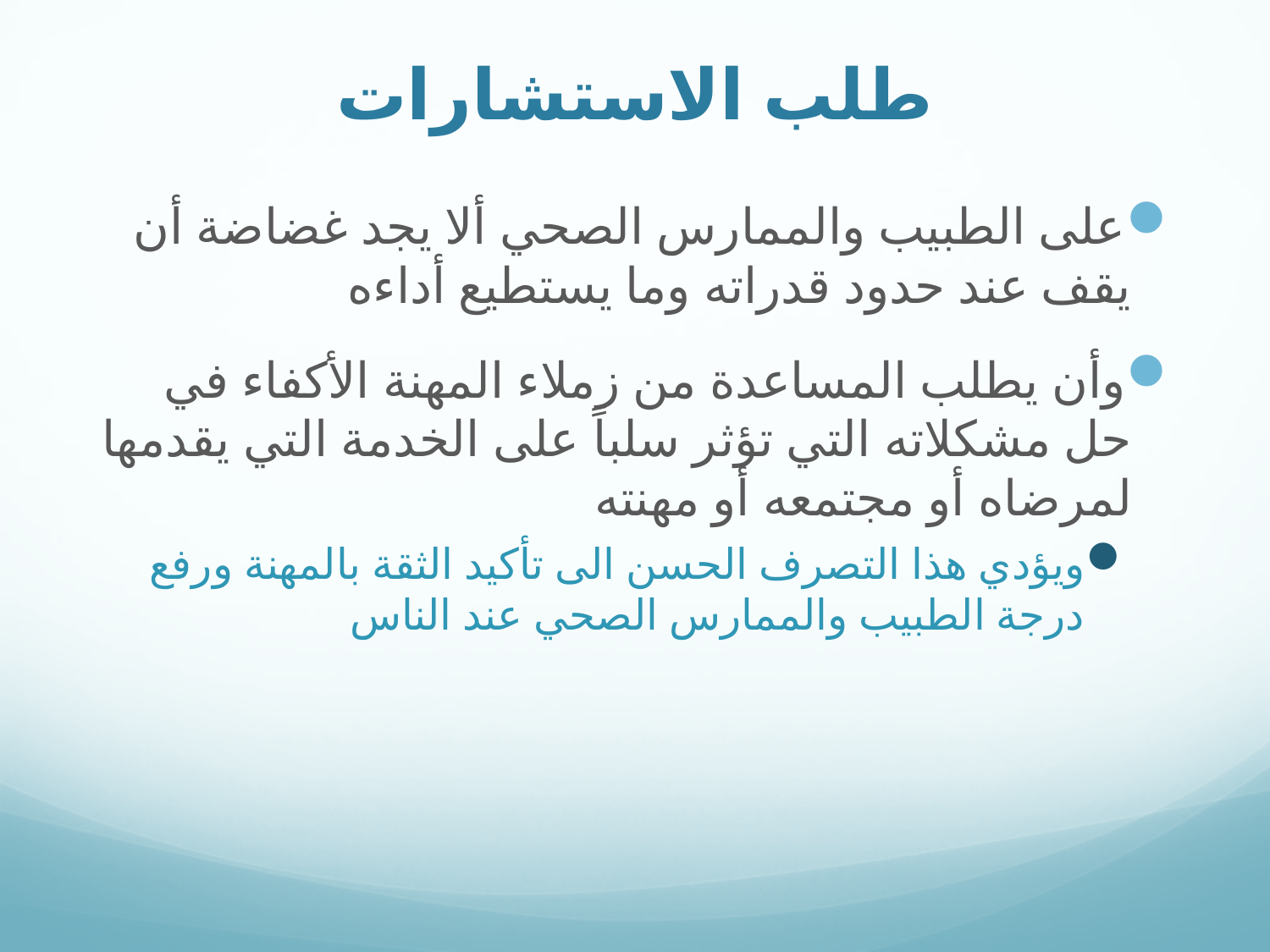

# طلب الاستشارات
على الطبيب والممارس الصحي ألا يجد غضاضة أن يقف عند حدود قدراته وما يستطيع أداءه
وأن يطلب المساعدة من زملاء المهنة الأكفاء في حل مشكلاته التي تؤثر سلباً على الخدمة التي يقدمها لمرضاه أو مجتمعه أو مهنته
ويؤدي هذا التصرف الحسن الى تأكيد الثقة بالمهنة ورفع درجة الطبيب والممارس الصحي عند الناس